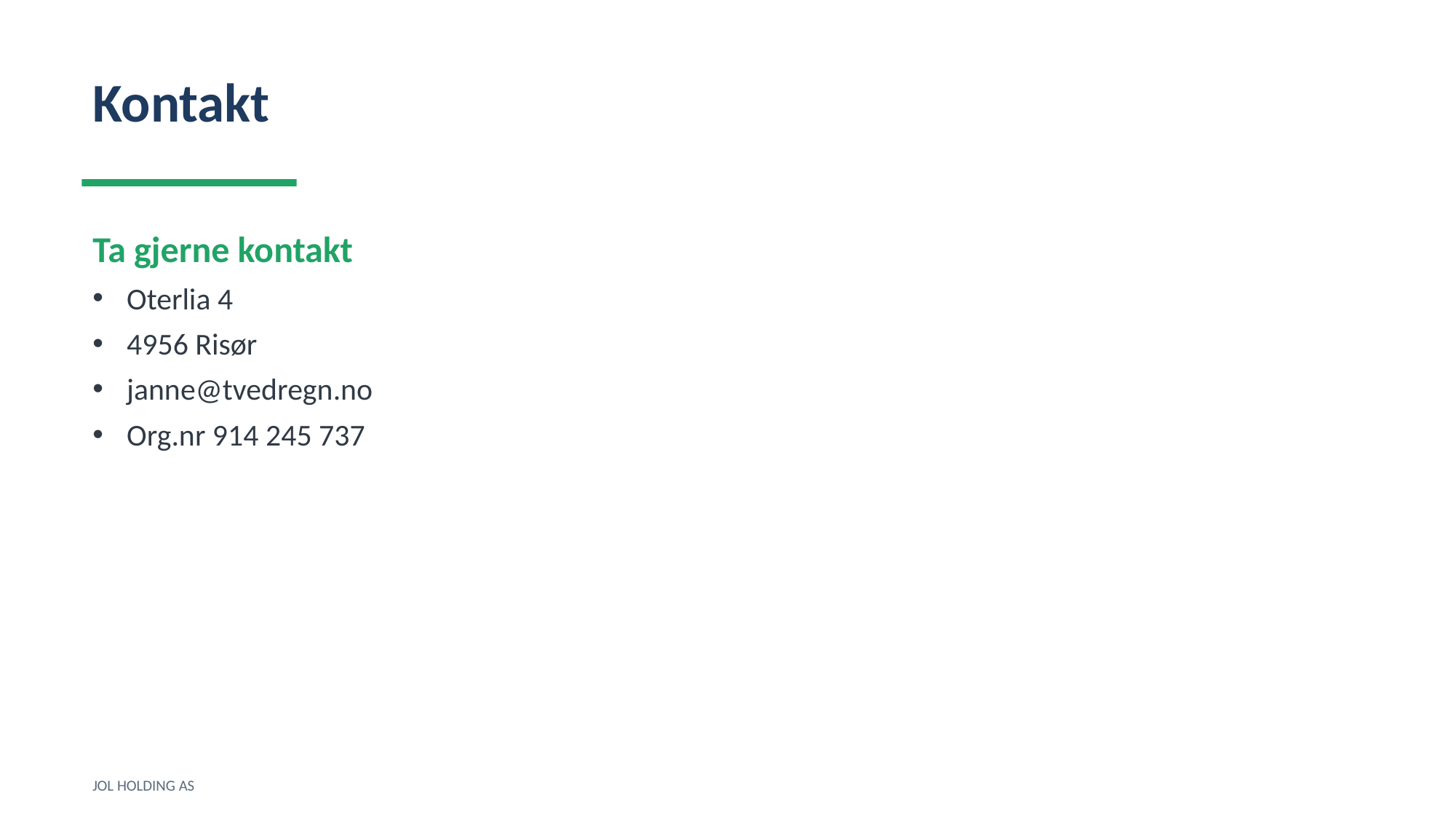

Kontakt

Ta gjerne kontakt
Oterlia 4
4956 Risør
janne@tvedregn.no
Org.nr 914 245 737
JOL HOLDING AS